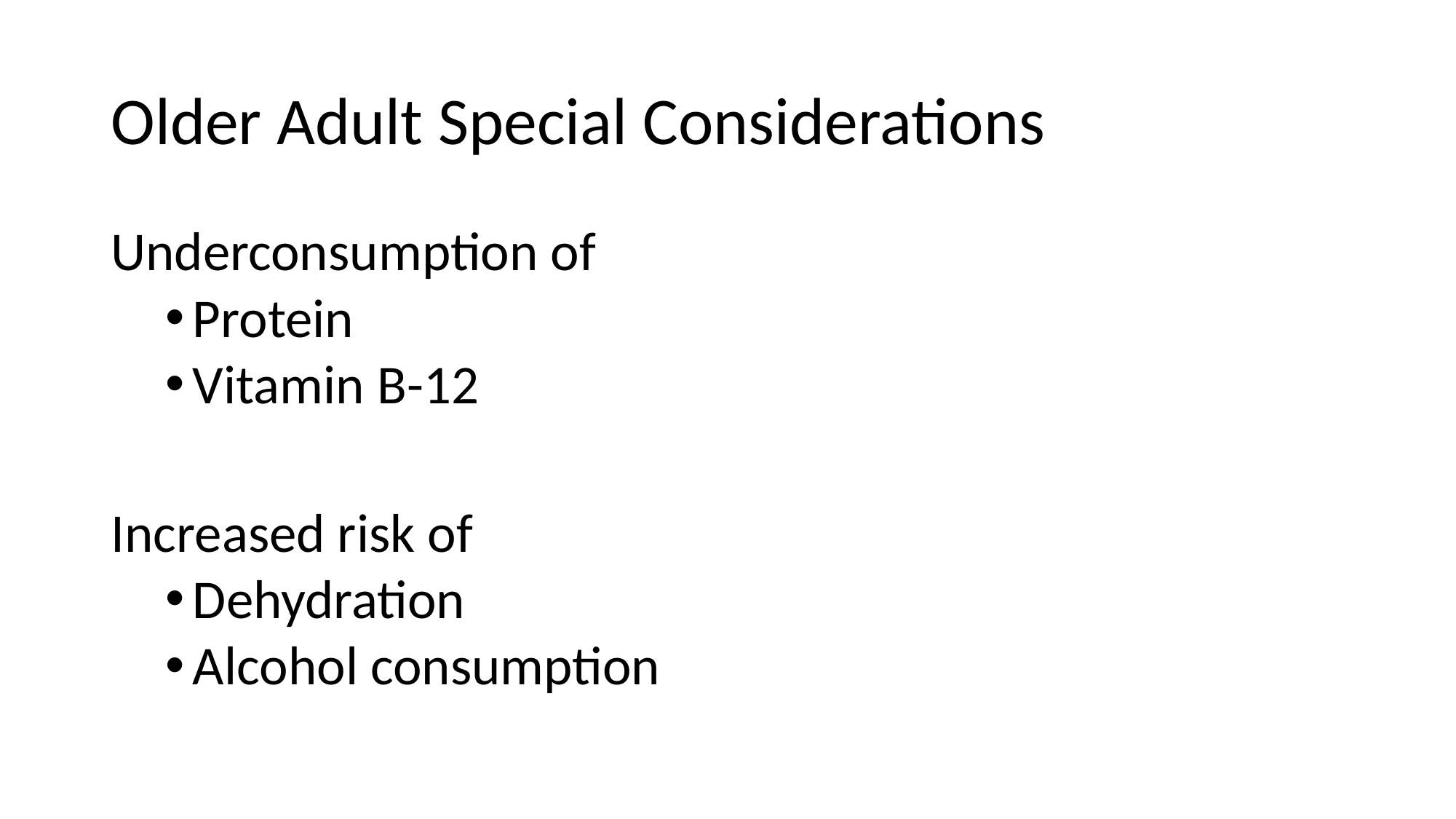

# Older Adult Special Considerations
Underconsumption of
Protein
Vitamin B-12

Increased risk of
Dehydration
Alcohol consumption